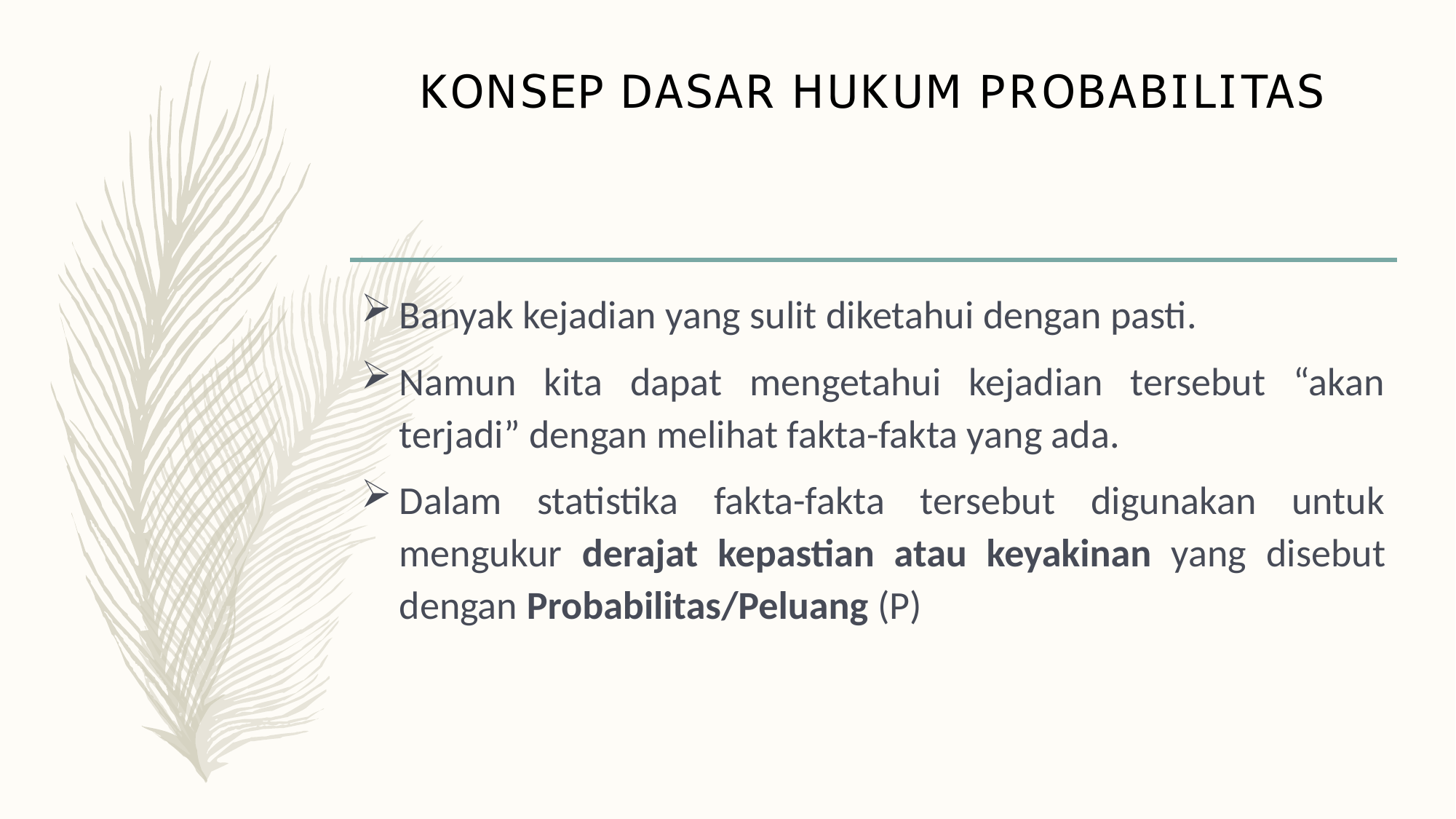

# KONSEP DASAR HUKUM PROBABILITAS
Banyak kejadian yang sulit diketahui dengan pasti.
Namun kita dapat mengetahui kejadian tersebut “akan terjadi” dengan melihat fakta-fakta yang ada.
Dalam statistika fakta-fakta tersebut digunakan untuk mengukur derajat kepastian atau keyakinan yang disebut dengan Probabilitas/Peluang (P)